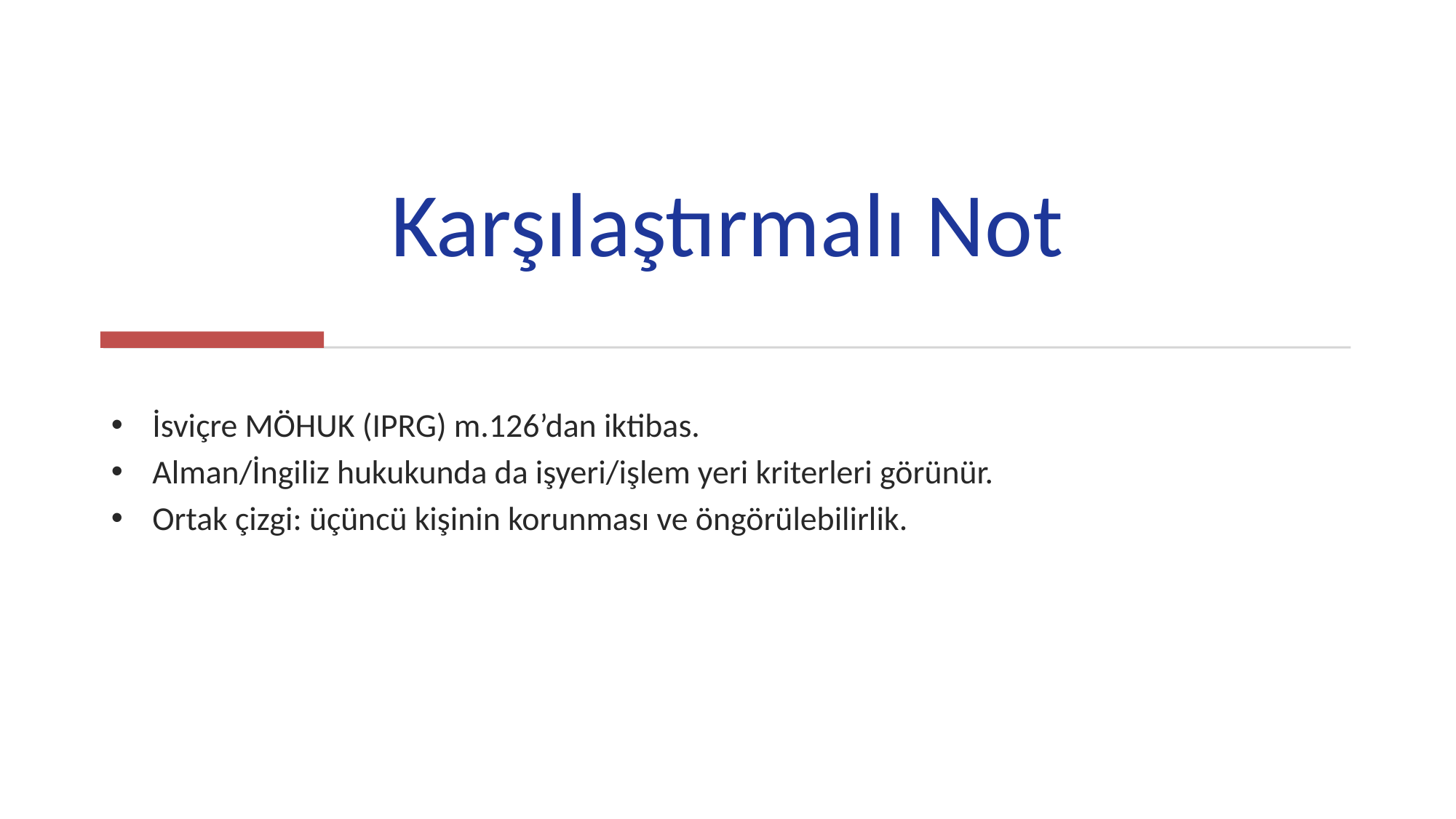

# Karşılaştırmalı Not

İsviçre MÖHUK (IPRG) m.126’dan iktibas.
Alman/İngiliz hukukunda da işyeri/işlem yeri kriterleri görünür.
Ortak çizgi: üçüncü kişinin korunması ve öngörülebilirlik.